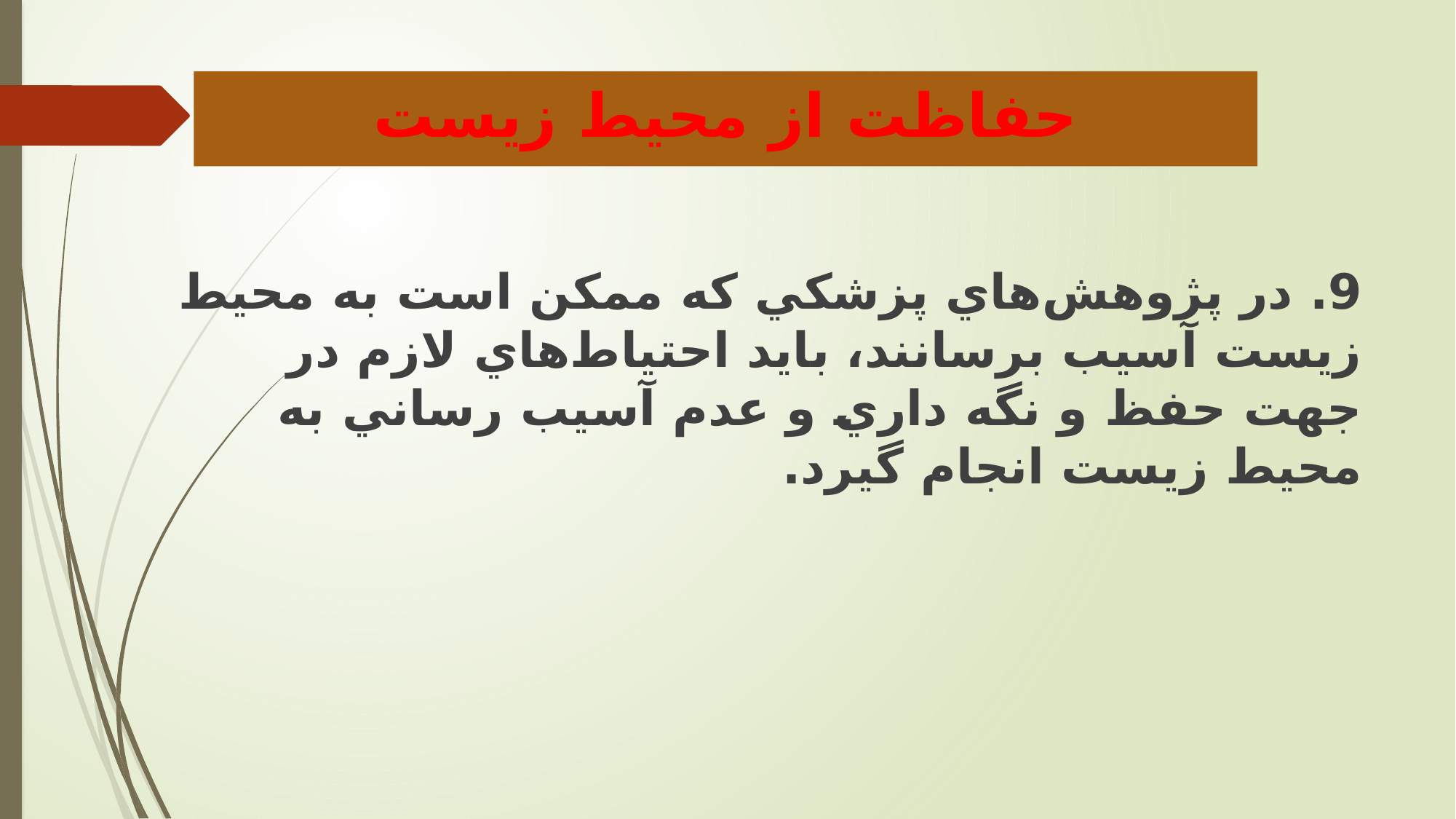

# حفاظت از محیط زیست
9. در پژوهش‌هاي پزشکي که ممکن است به محيط زيست آسيب برسانند، بايد احتياط‌هاي لازم در جهت حفظ و نگه داري و عدم آسيب رساني به محيط زيست انجام گيرد.